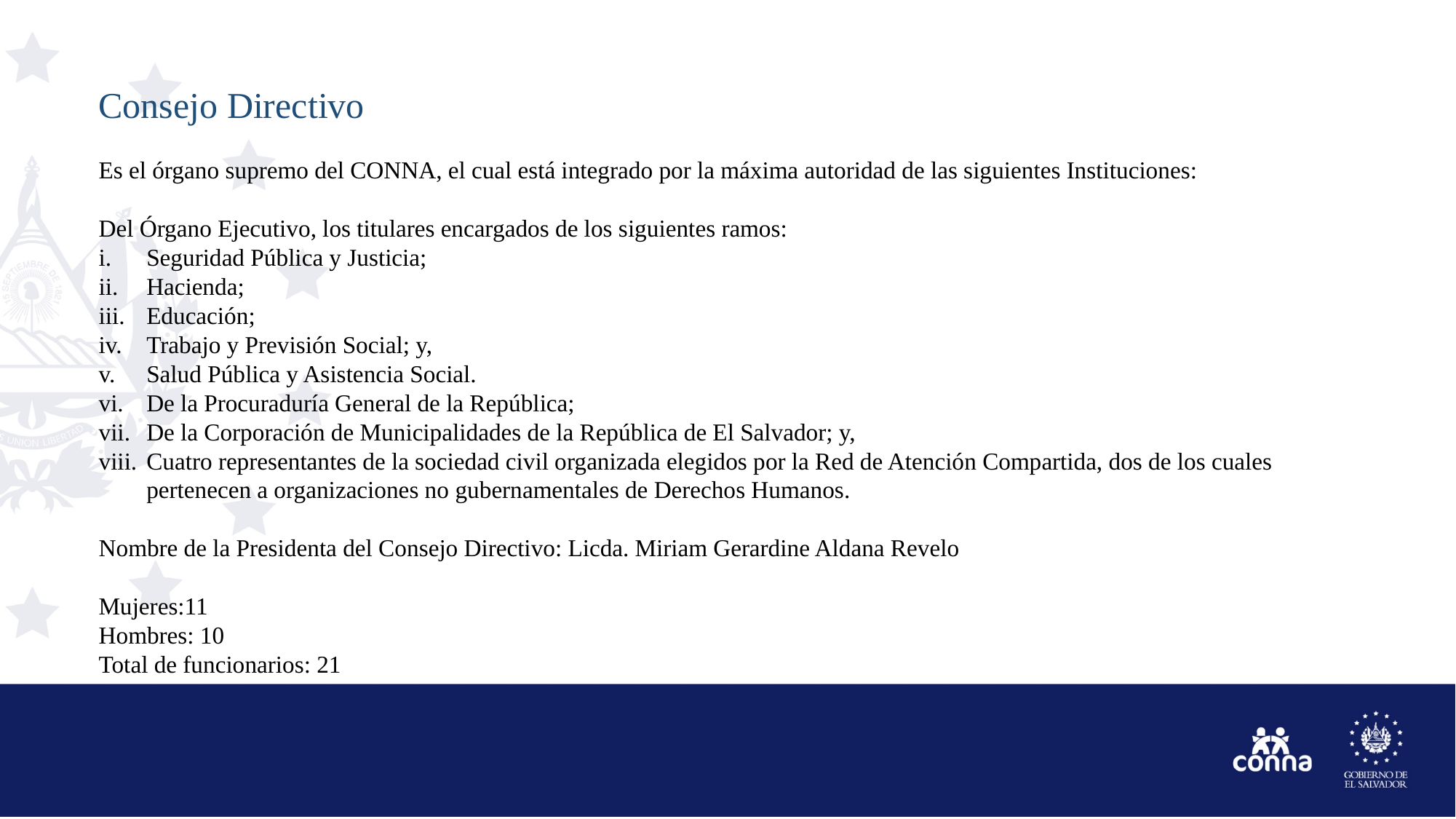

Consejo Directivo

Es el órgano supremo del CONNA, el cual está integrado por la máxima autoridad de las siguientes Instituciones:
Del Órgano Ejecutivo, los titulares encargados de los siguientes ramos:
Seguridad Pública y Justicia;
Hacienda;
Educación;
Trabajo y Previsión Social; y,
Salud Pública y Asistencia Social.
De la Procuraduría General de la República;
De la Corporación de Municipalidades de la República de El Salvador; y,
Cuatro representantes de la sociedad civil organizada elegidos por la Red de Atención Compartida, dos de los cuales pertenecen a organizaciones no gubernamentales de Derechos Humanos.

Nombre de la Presidenta del Consejo Directivo: Licda. Miriam Gerardine Aldana Revelo

Mujeres:11
Hombres: 10
Total de funcionarios: 21